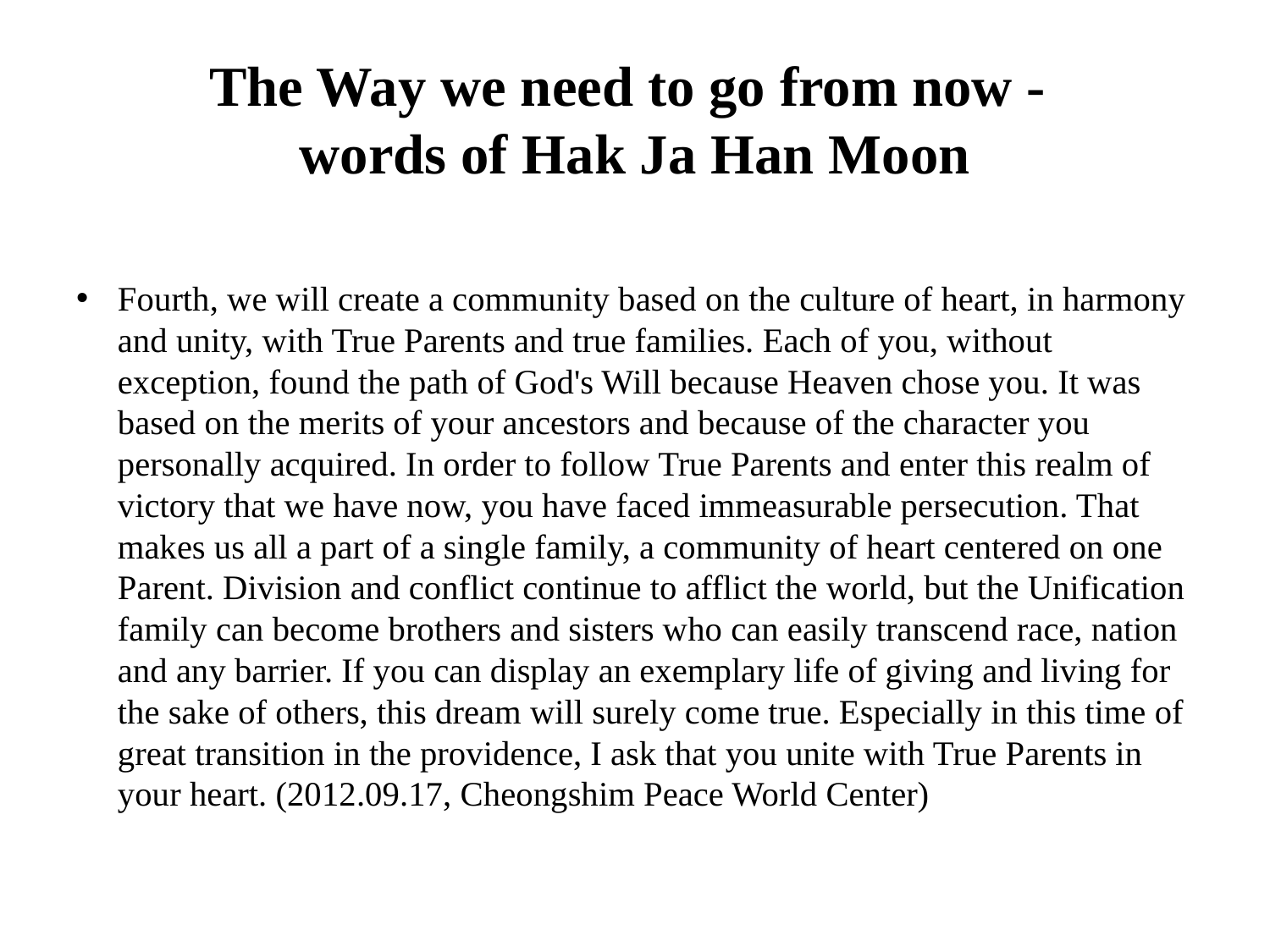

# The Way we need to go from now - words of Hak Ja Han Moon

Fourth, we will create a community based on the culture of heart, in harmony and unity, with True Parents and true families. Each of you, without exception, found the path of God's Will because Heaven chose you. It was based on the merits of your ancestors and because of the character you personally acquired. In order to follow True Parents and enter this realm of victory that we have now, you have faced immeasurable persecution. That makes us all a part of a single family, a community of heart centered on one Parent. Division and conflict continue to afflict the world, but the Unification family can become brothers and sisters who can easily transcend race, nation and any barrier. If you can display an exemplary life of giving and living for the sake of others, this dream will surely come true. Especially in this time of great transition in the providence, I ask that you unite with True Parents in your heart. (2012.09.17, Cheongshim Peace World Center)